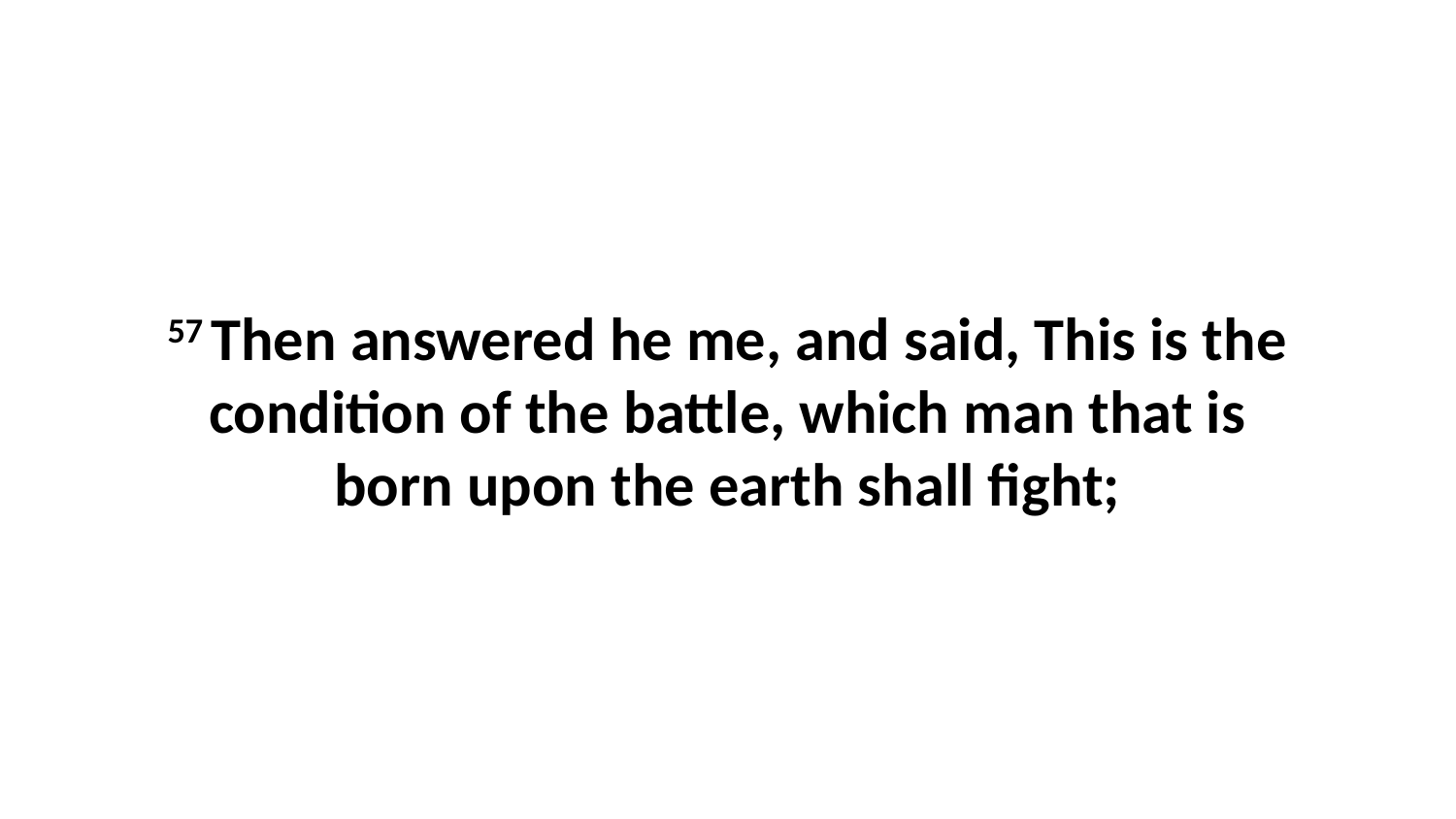

57 Then answered he me, and said, This is the condition of the battle, which man that is born upon the earth shall fight;